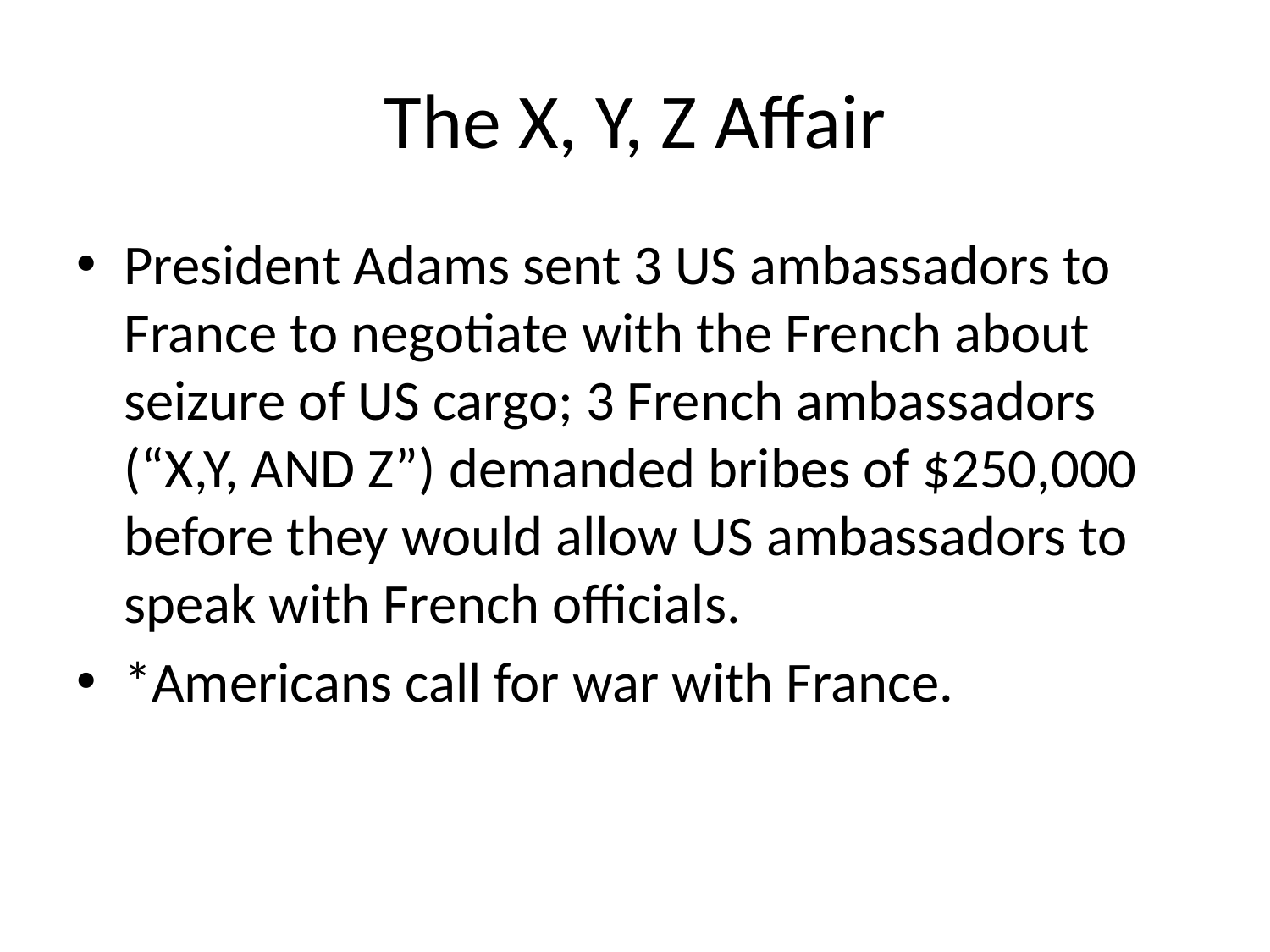

# The X, Y, Z Affair
President Adams sent 3 US ambassadors to France to negotiate with the French about seizure of US cargo; 3 French ambassadors (“X,Y, AND Z”) demanded bribes of $250,000 before they would allow US ambassadors to speak with French officials.
*Americans call for war with France.